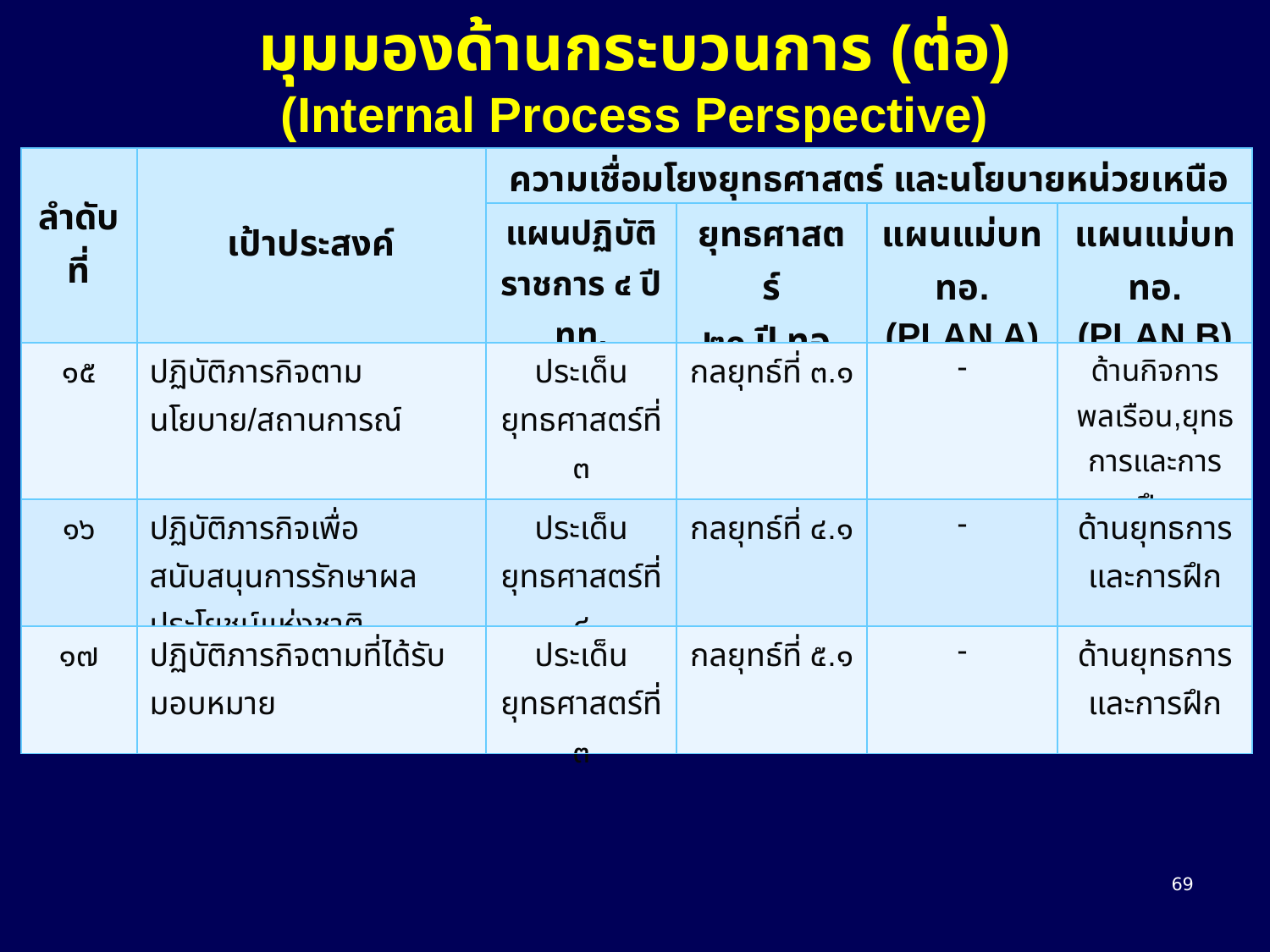

มุมมองด้านกระบวนการ (ต่อ)
(Internal Process Perspective)
| ลำดับที่ | เป้าประสงค์ | ความเชื่อมโยงยุทธศาสตร์ และนโยบายหน่วยเหนือ |  |  |  |
| --- | --- | --- | --- | --- | --- |
|  |  | แผนปฏิบัติราชการ ๔ ปี ทท. | ยุทธศาสตร์ ๒๐ ปี ทอ. | แผนแม่บท ทอ. (PLAN A) | แผนแม่บท ทอ. (PLAN B) |
| ๑๕ | ปฏิบัติภารกิจตามนโยบาย/สถานการณ์ | ประเด็น ยุทธศาสตร์ที่ ๓ | กลยุทธ์ที่ ๓.๑ | - | ด้านกิจการพลเรือน,ยุทธการและการฝึก |
| ๑๖ | ปฏิบัติภารกิจเพื่อสนับสนุนการรักษาผลประโยชน์แห่งชาติ | ประเด็น ยุทธศาสตร์ที่ ๔ | กลยุทธ์ที่ ๔.๑ | - | ด้านยุทธการและการฝึก |
| ๑๗ | ปฏิบัติภารกิจตามที่ได้รับมอบหมาย | ประเด็น ยุทธศาสตร์ที่ ๓ | กลยุทธ์ที่ ๕.๑ | - | ด้านยุทธการและการฝึก |
69